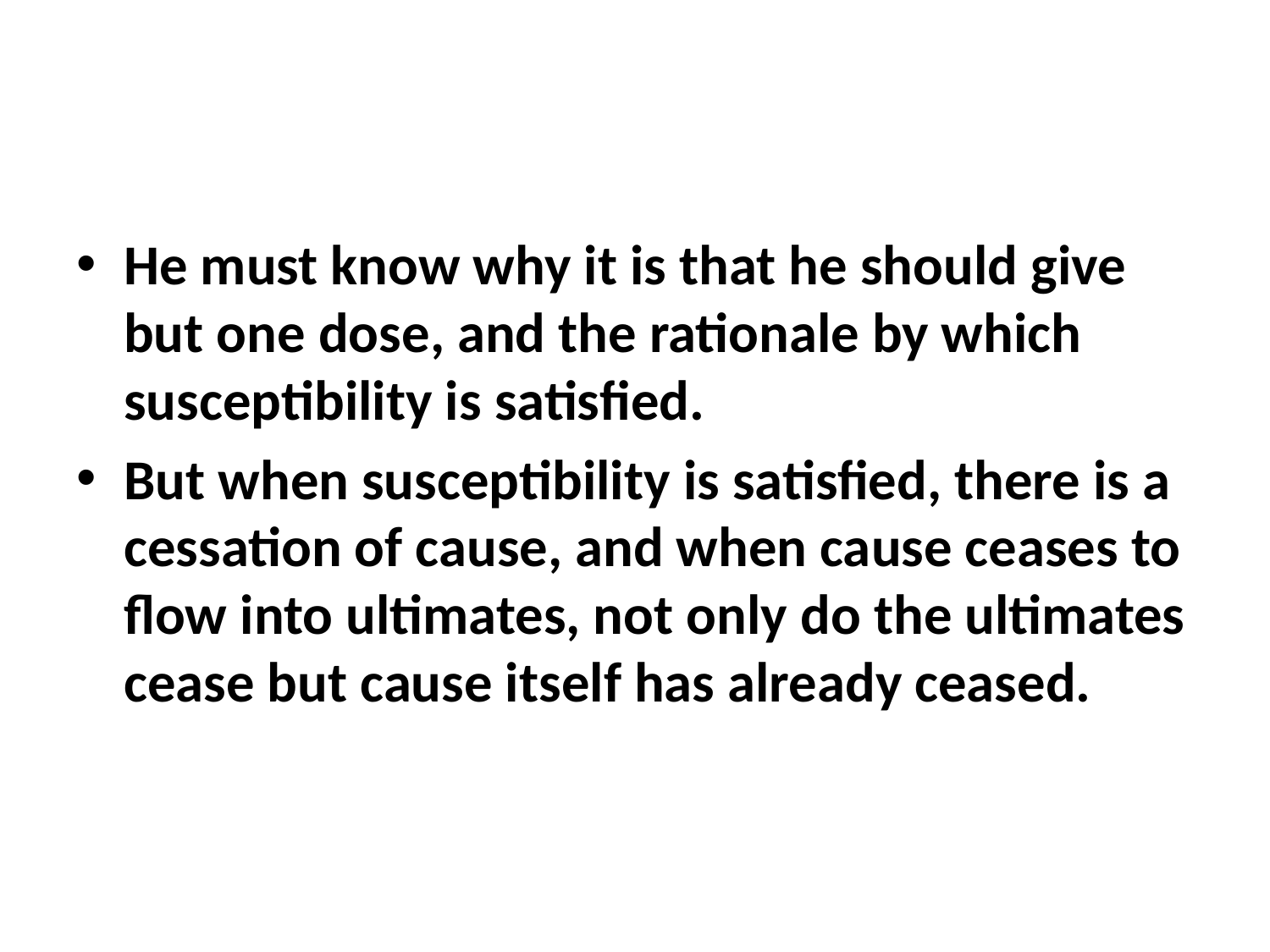

#
He must know why it is that he should give but one dose, and the rationale by which susceptibility is satisfied.
But when susceptibility is satisfied, there is a cessation of cause, and when cause ceases to flow into ultimates, not only do the ultimates cease but cause itself has already ceased.